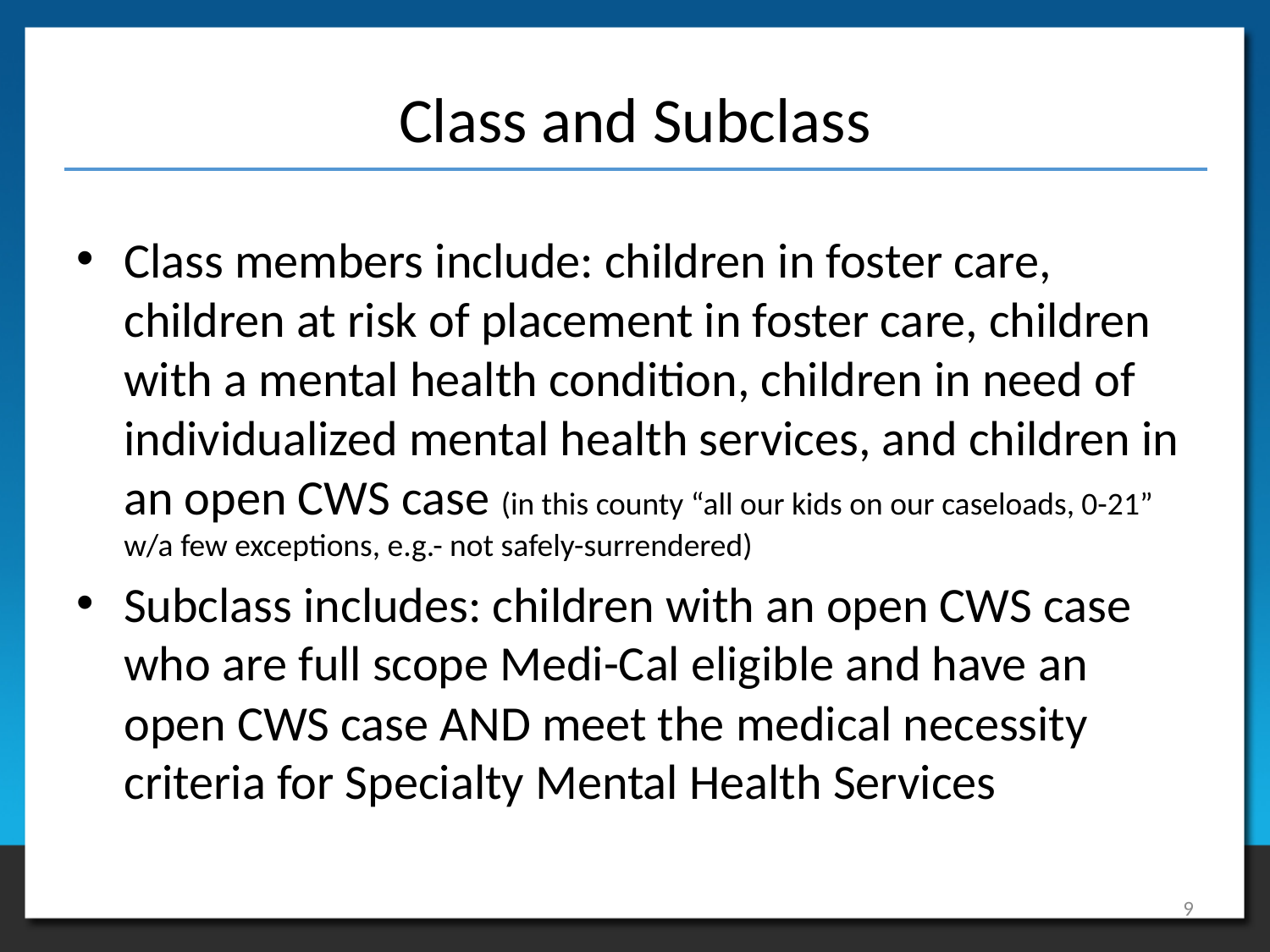

# Class and Subclass
Class members include: children in foster care, children at risk of placement in foster care, children with a mental health condition, children in need of individualized mental health services, and children in an open CWS case (in this county “all our kids on our caseloads, 0-21” w/a few exceptions, e.g.- not safely-surrendered)
Subclass includes: children with an open CWS case who are full scope Medi-Cal eligible and have an open CWS case AND meet the medical necessity criteria for Specialty Mental Health Services
9